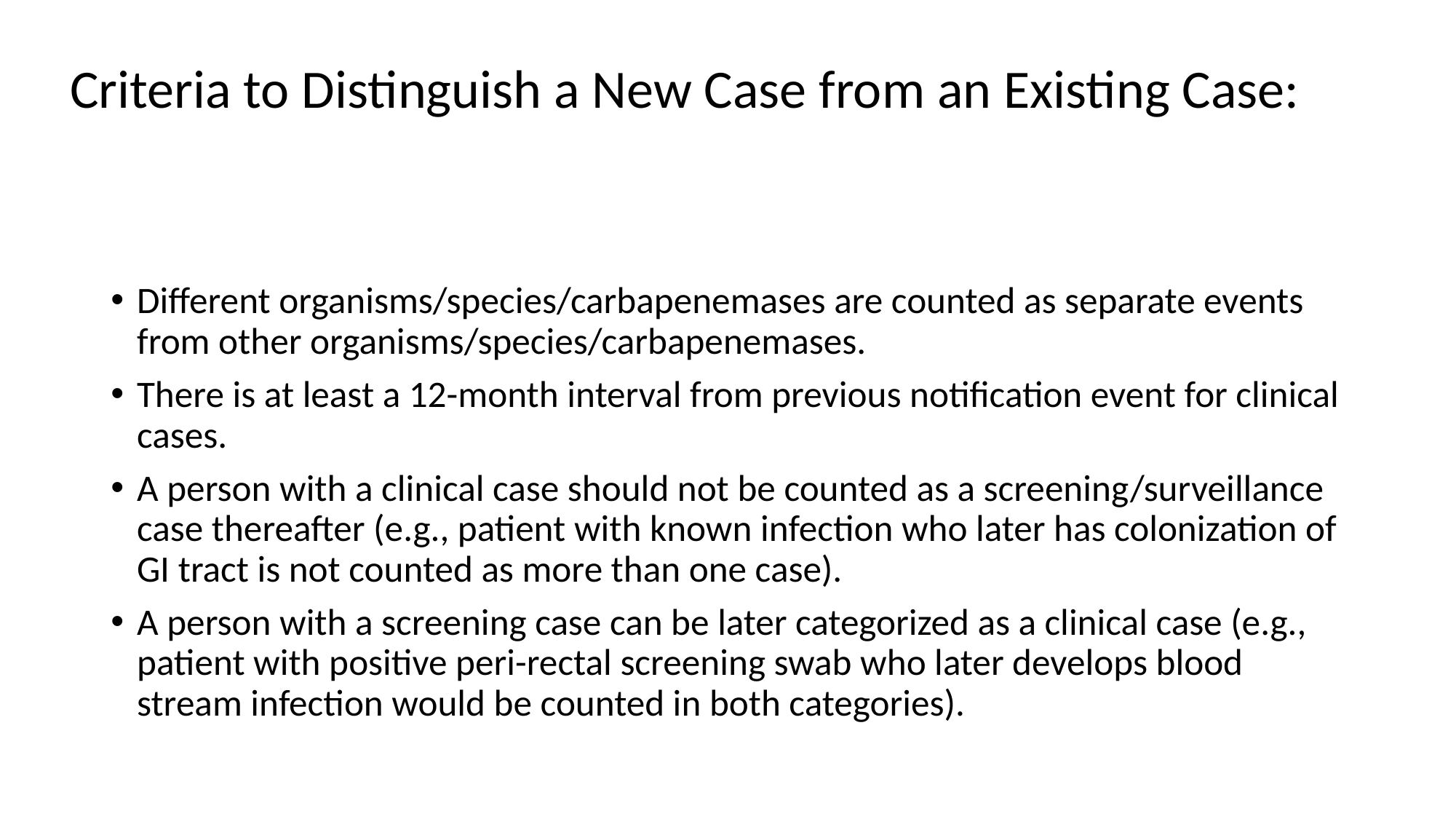

# Criteria to Distinguish a New Case from an Existing Case:

Different organisms/species/carbapenemases are counted as separate events from other organisms/species/carbapenemases.
There is at least a 12-month interval from previous notification event for clinical cases.
A person with a clinical case should not be counted as a screening/surveillance case thereafter (e.g., patient with known infection who later has colonization of GI tract is not counted as more than one case).
A person with a screening case can be later categorized as a clinical case (e.g., patient with positive peri-rectal screening swab who later develops blood stream infection would be counted in both categories).